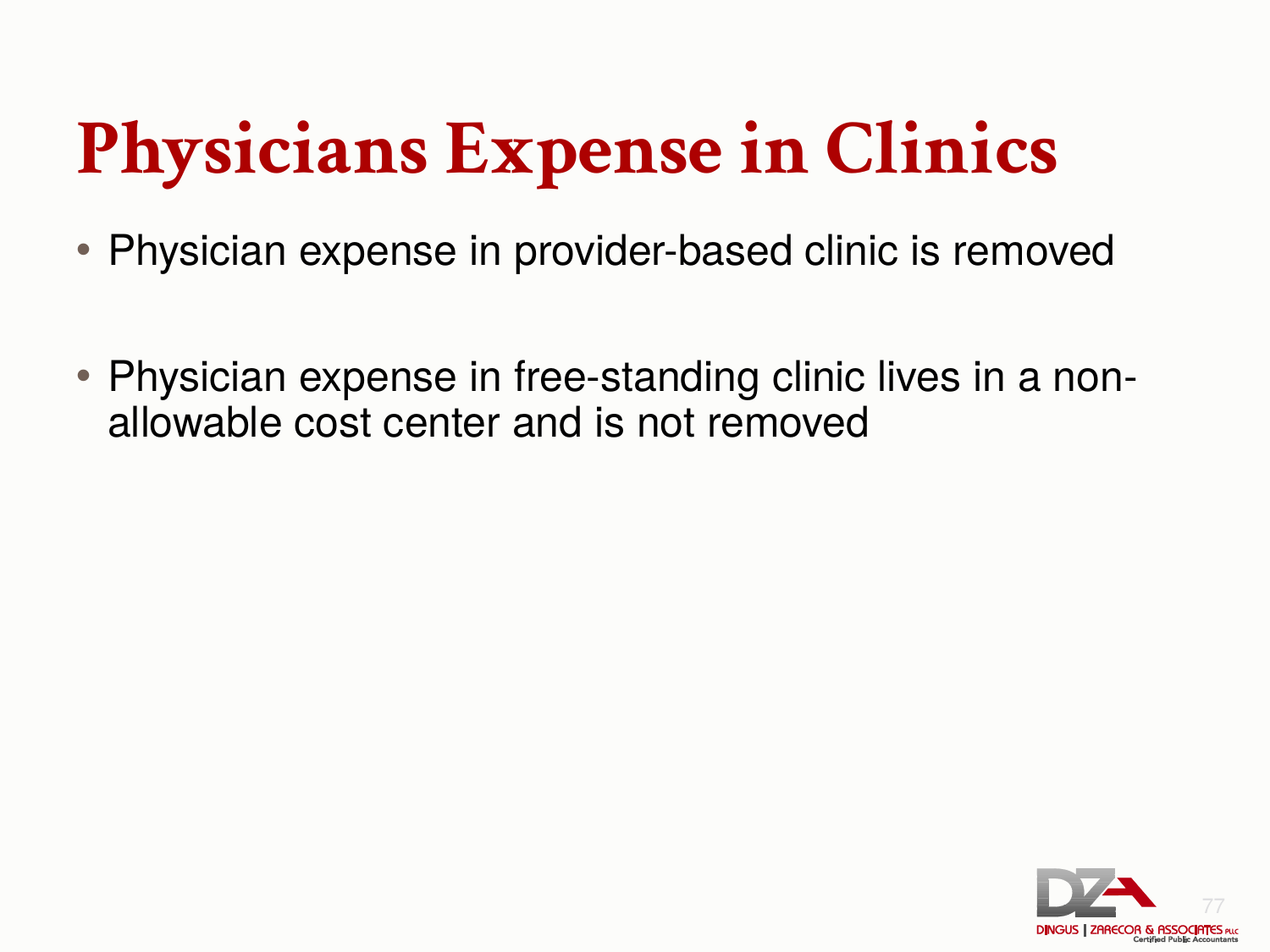

# Physicians Expense in Clinics

Physician expense in provider-based clinic is removed

Physician expense in free-standing clinic lives in a non-allowable cost center and is not removed

77